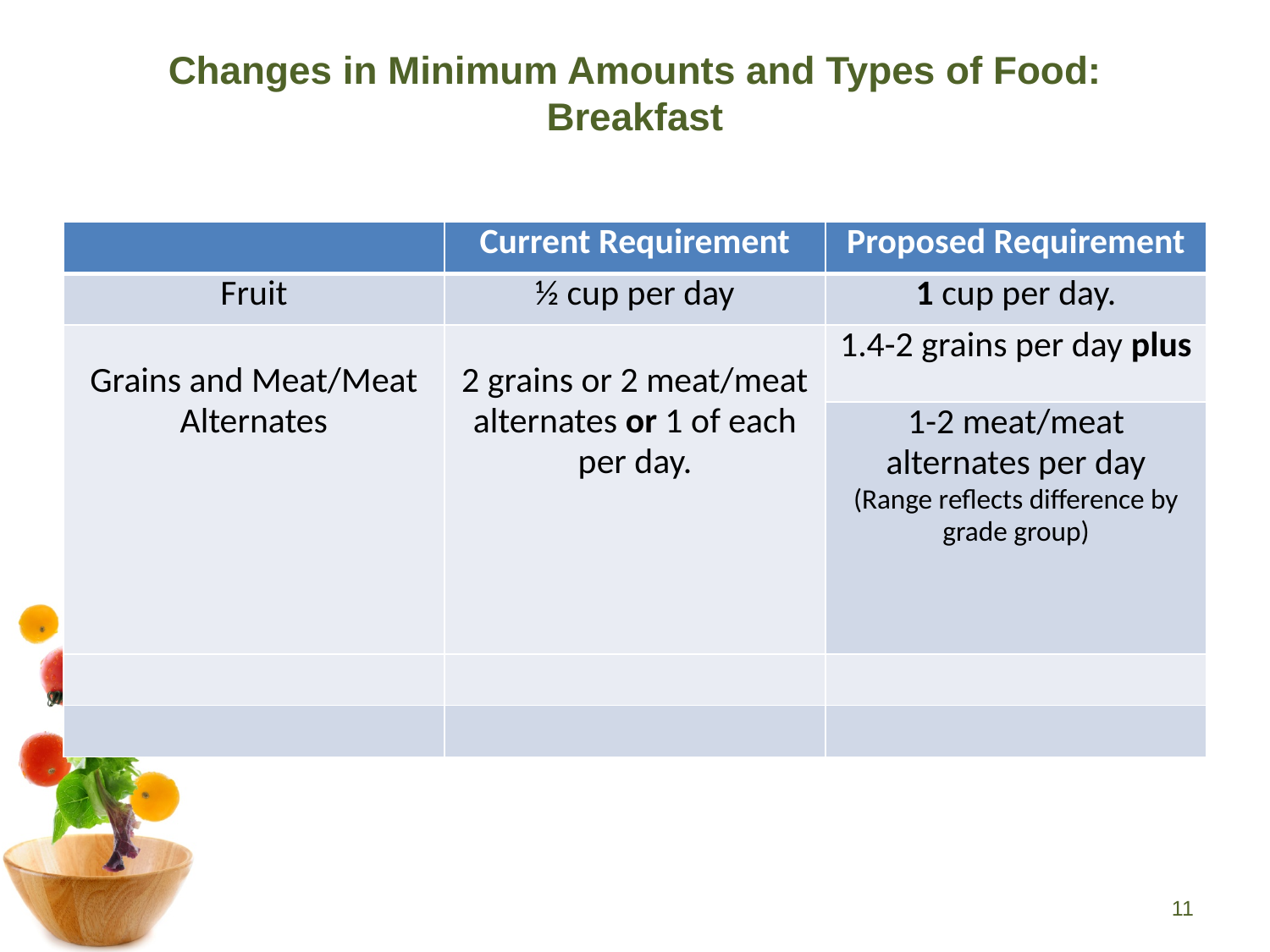

# Changes in Minimum Amounts and Types of Food: Breakfast
|  | Current Requirement | Proposed Requirement |
| --- | --- | --- |
| Fruit | ½ cup per day | 1 cup per day. |
| Grains and Meat/Meat Alternates | 2 grains or 2 meat/meat alternates or 1 of each per day. | 1.4-2 grains per day plus |
|  |  | 1-2 meat/meat alternates per day (Range reflects difference by grade group) |
|  |  |  |
|  |  |  |
11